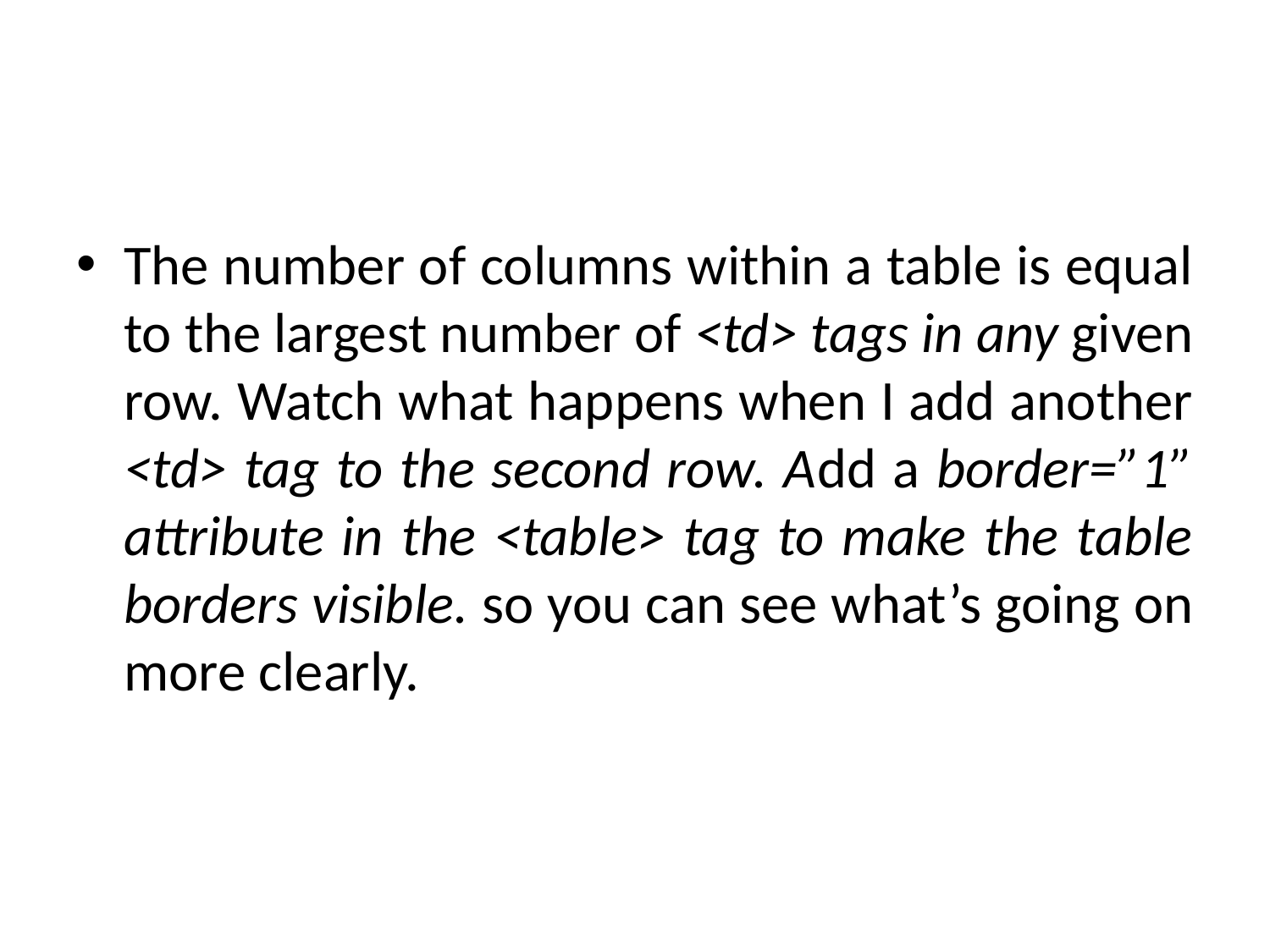

#
The number of columns within a table is equal to the largest number of <td> tags in any given row. Watch what happens when I add another <td> tag to the second row. Add a border=”1” attribute in the <table> tag to make the table borders visible. so you can see what’s going on more clearly.